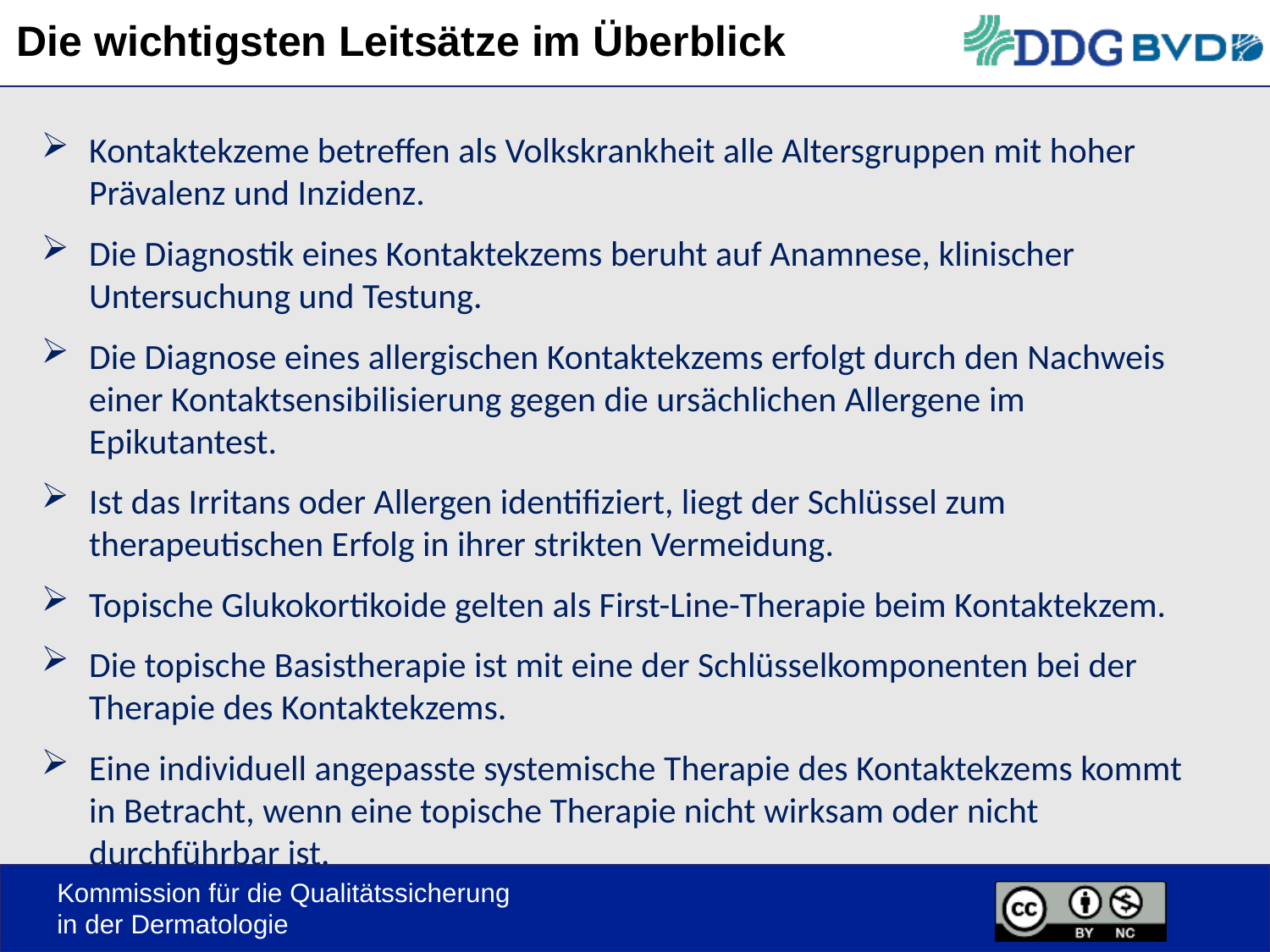

# Die wichtigsten Leitsätze im Überblick
Kontaktekzeme betreffen als Volkskrankheit alle Altersgruppen mit hoher Prävalenz und Inzidenz.
Die Diagnostik eines Kontaktekzems beruht auf Anamnese, klinischer Untersuchung und Testung.
Die Diagnose eines allergischen Kontaktekzems erfolgt durch den Nachweis einer Kontaktsensibilisierung gegen die ursächlichen Allergene im Epikutantest.
Ist das Irritans oder Allergen identifiziert, liegt der Schlüssel zum therapeutischen Erfolg in ihrer strikten Vermeidung.
Topische Glukokortikoide gelten als First-Line-Therapie beim Kontaktekzem.
Die topische Basistherapie ist mit eine der Schlüsselkomponenten bei der Therapie des Kontaktekzems.
Eine individuell angepasste systemische Therapie des Kontaktekzems kommt in Betracht, wenn eine topische Therapie nicht wirksam oder nicht durchführbar ist.